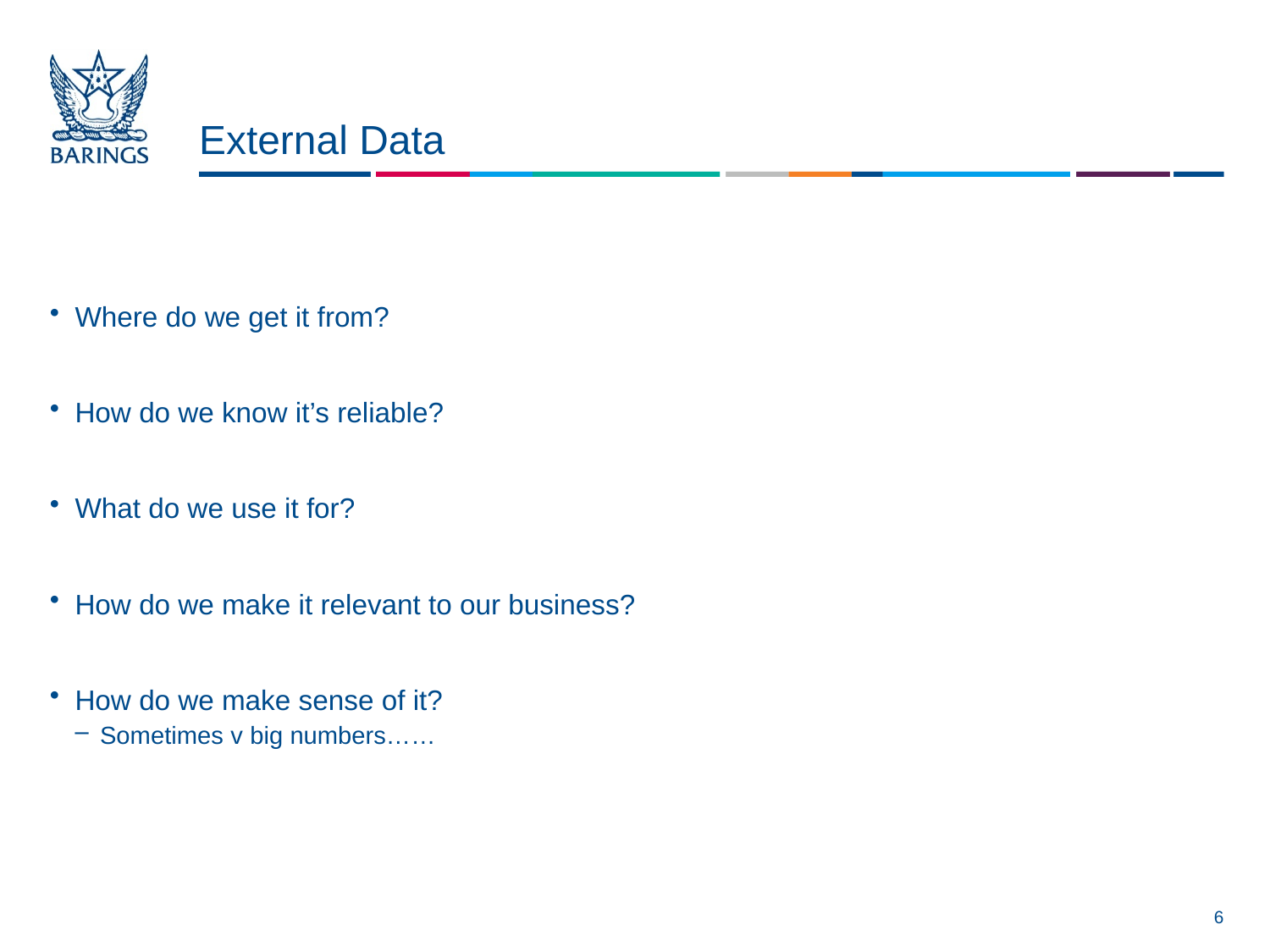

# External Data
Where do we get it from?

How do we know it’s reliable?

What do we use it for?

How do we make it relevant to our business?

How do we make sense of it?
Sometimes v big numbers……